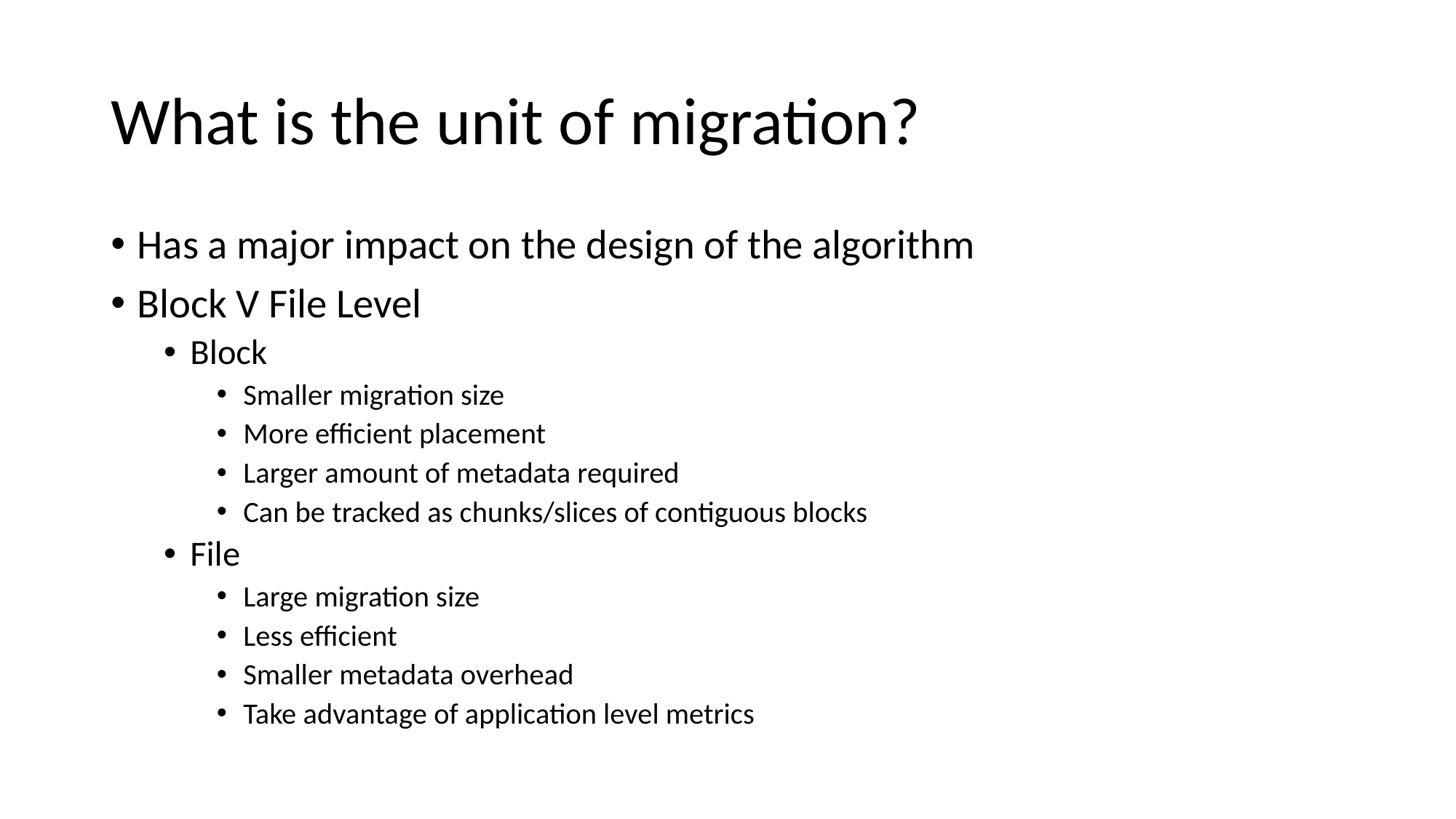

# What is the unit of migration?
Has a major impact on the design of the algorithm
Block V File Level
Block
Smaller migration size
More efficient placement
Larger amount of metadata required
Can be tracked as chunks/slices of contiguous blocks
File
Large migration size
Less efficient
Smaller metadata overhead
Take advantage of application level metrics